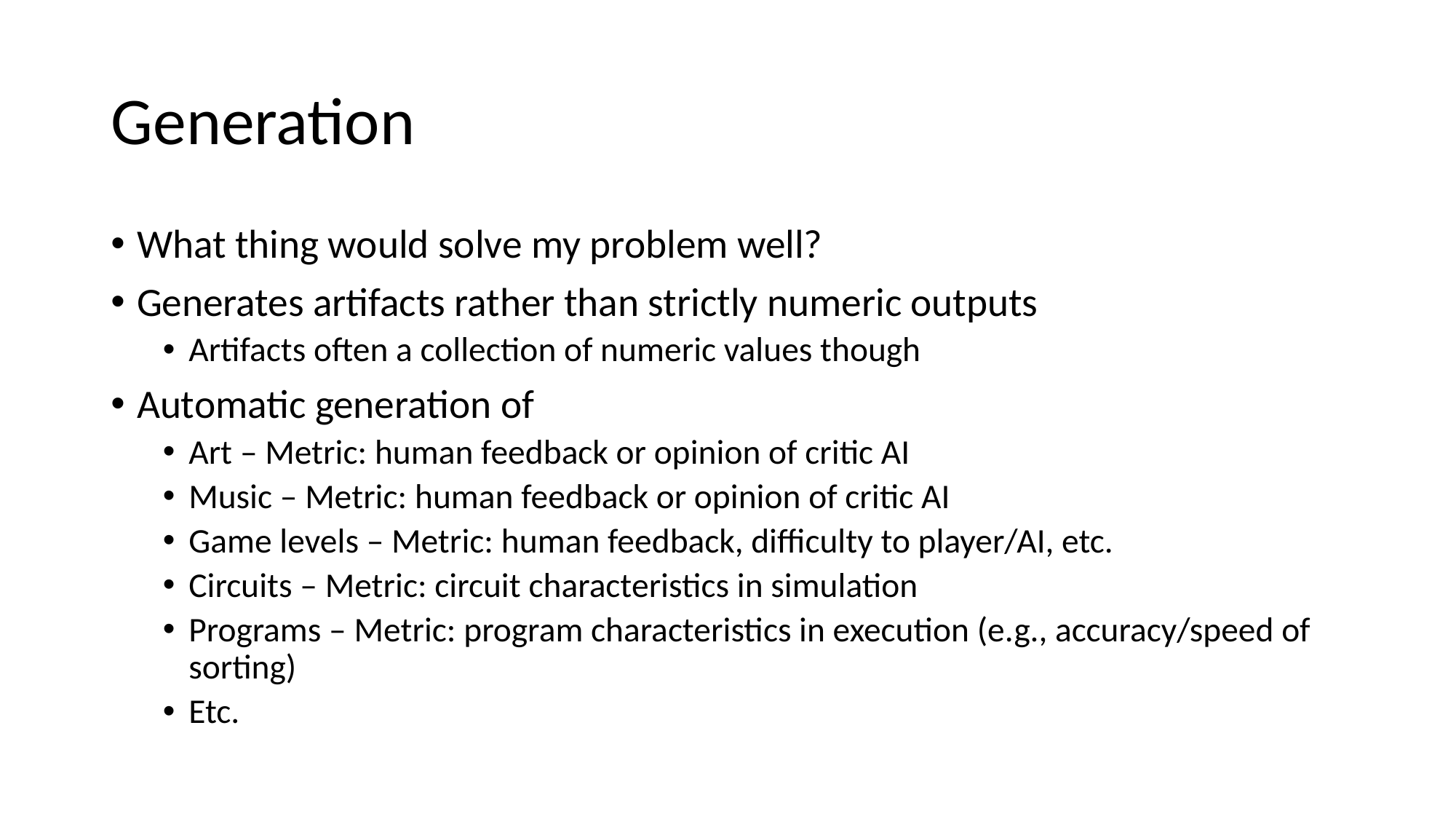

# Generation
What thing would solve my problem well?
Generates artifacts rather than strictly numeric outputs
Artifacts often a collection of numeric values though
Automatic generation of
Art – Metric: human feedback or opinion of critic AI
Music – Metric: human feedback or opinion of critic AI
Game levels – Metric: human feedback, difficulty to player/AI, etc.
Circuits – Metric: circuit characteristics in simulation
Programs – Metric: program characteristics in execution (e.g., accuracy/speed of sorting)
Etc.